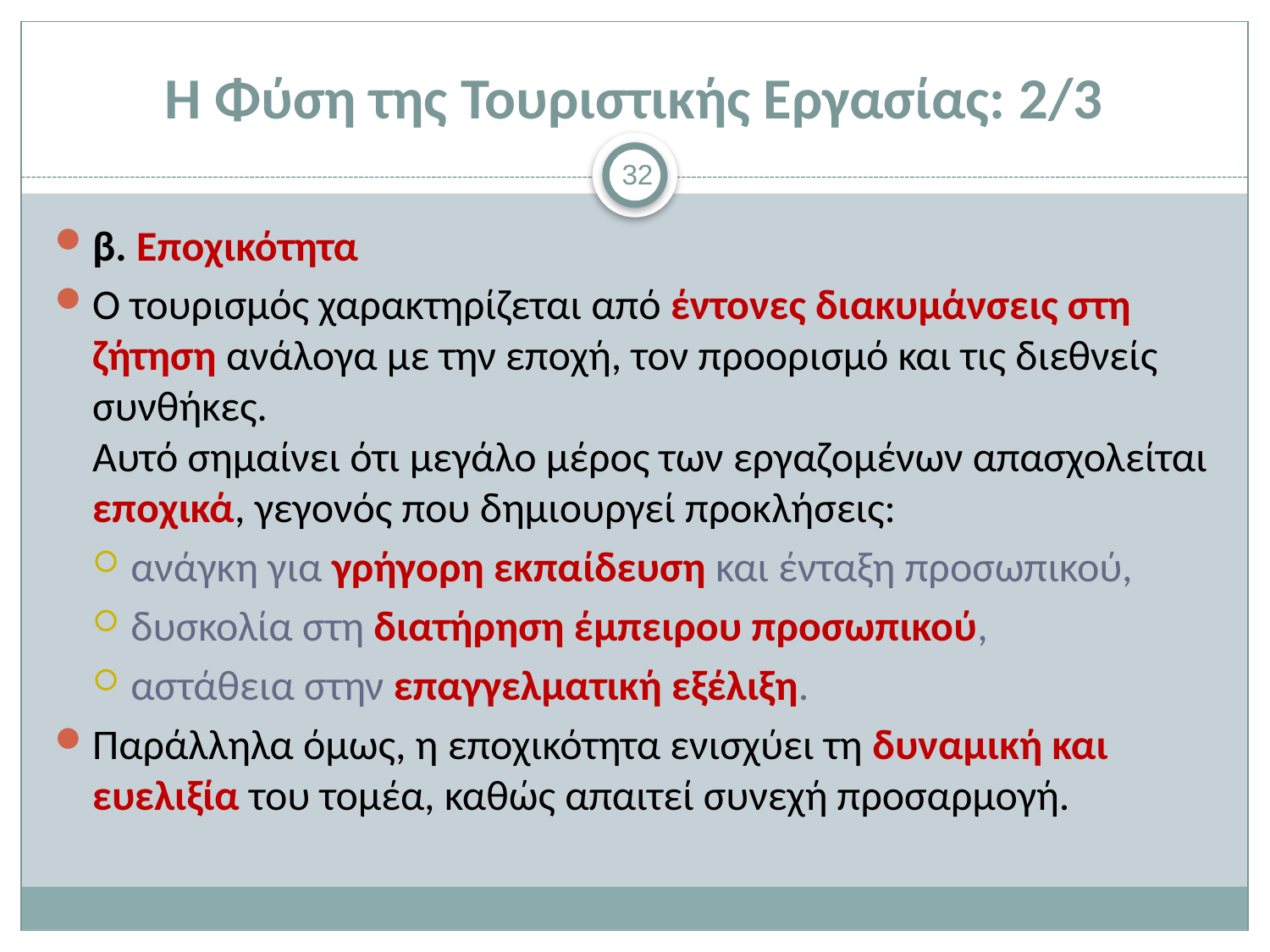

# Η Φύση της Τουριστικής Εργασίας: 2/3
32
β. Εποχικότητα
Ο τουρισμός χαρακτηρίζεται από έντονες διακυμάνσεις στη ζήτηση ανάλογα με την εποχή, τον προορισμό και τις διεθνείς συνθήκες.
Αυτό σημαίνει ότι μεγάλο μέρος των εργαζομένων απασχολείται εποχικά, γεγονός που δημιουργεί προκλήσεις:
ανάγκη για γρήγορη εκπαίδευση και ένταξη προσωπικού,
δυσκολία στη διατήρηση έμπειρου προσωπικού,
αστάθεια στην επαγγελματική εξέλιξη.
Παράλληλα όμως, η εποχικότητα ενισχύει τη δυναμική και ευελιξία του τομέα, καθώς απαιτεί συνεχή προσαρμογή.